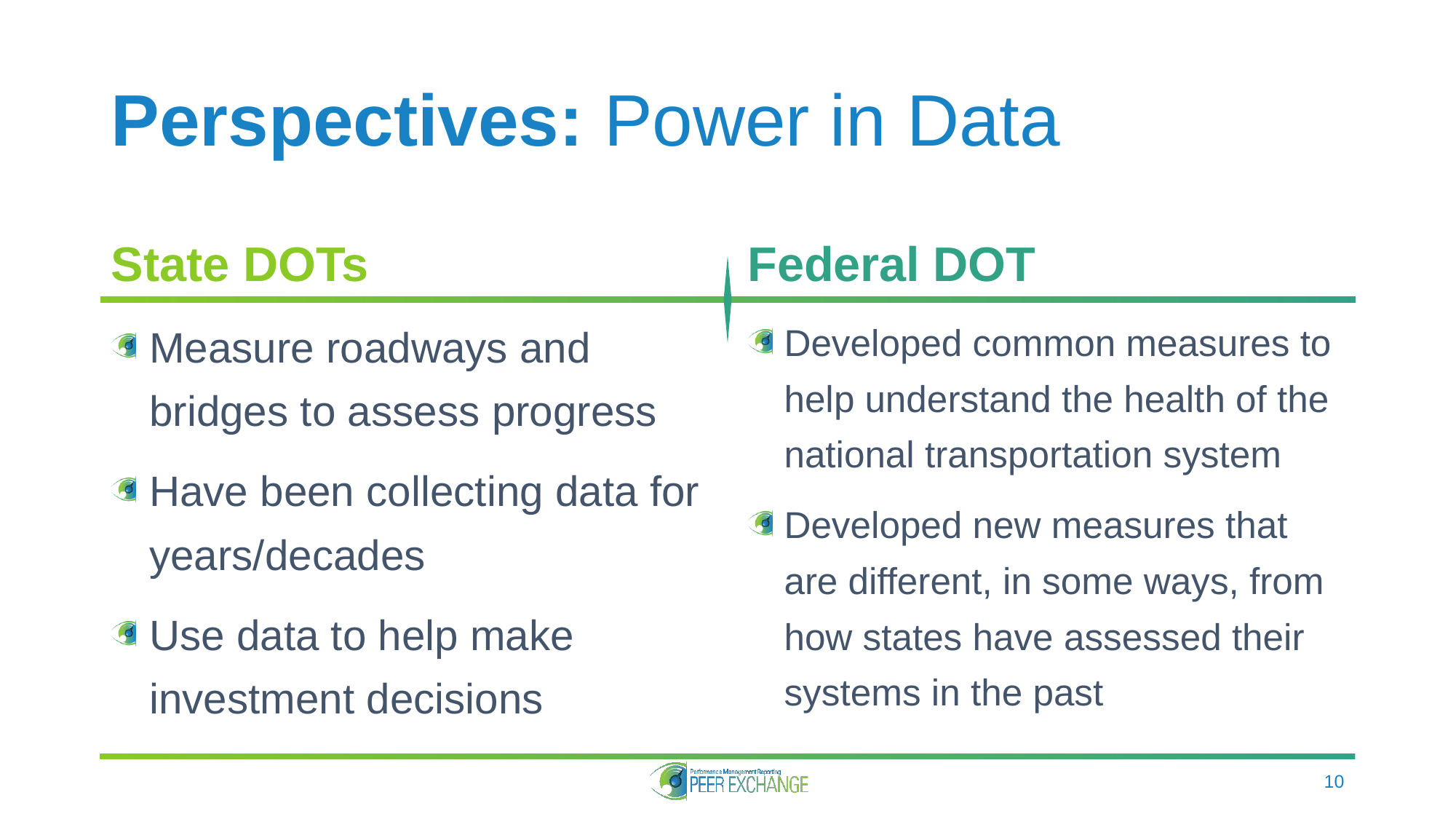

# Perspectives: Power in Data
Federal DOT
State DOTs
Measure roadways and bridges to assess progress
Have been collecting data for years/decades
Use data to help make investment decisions

Developed common measures to help understand the health of the national transportation system
Developed new measures that are different, in some ways, from how states have assessed their systems in the past

10